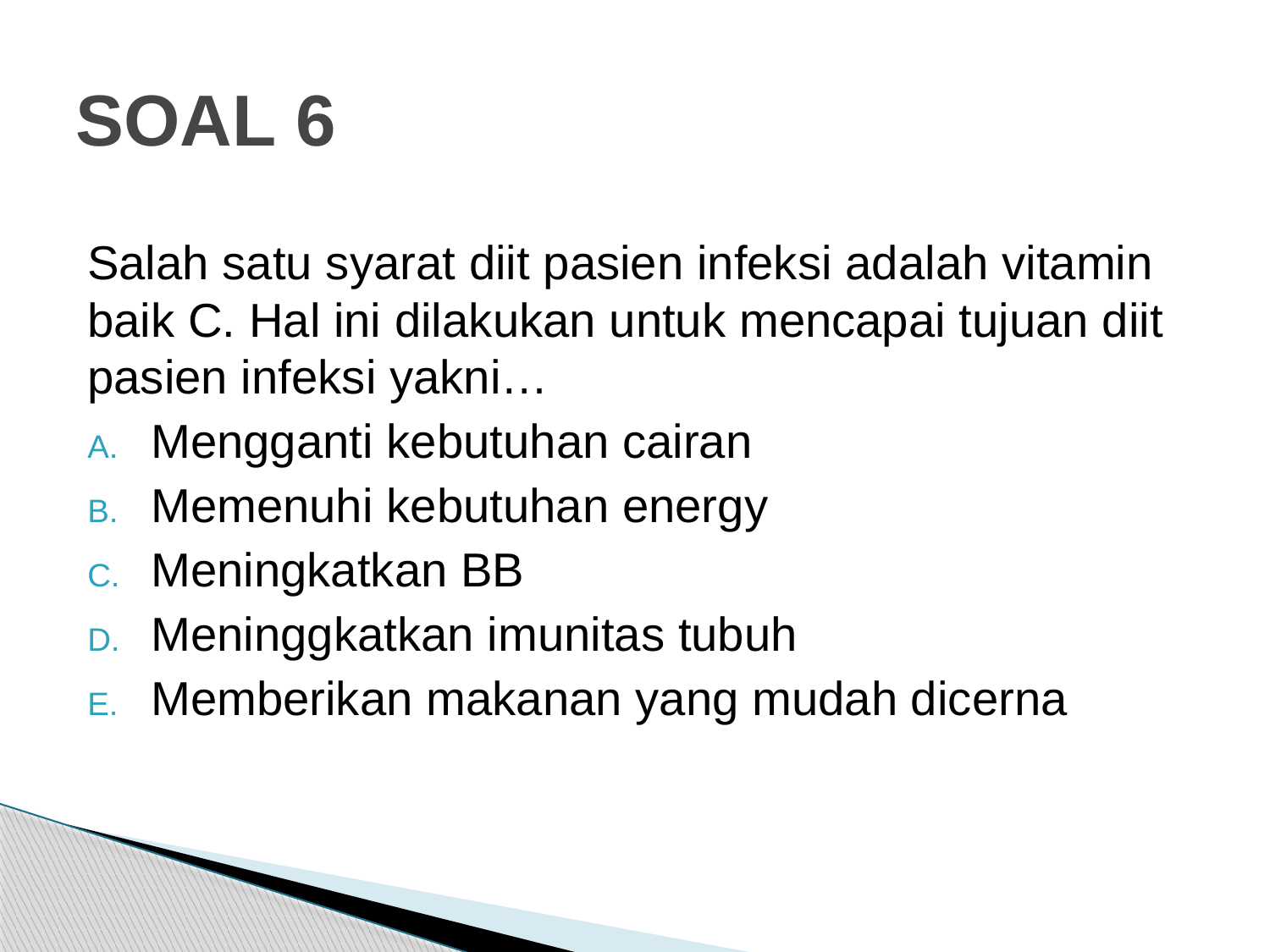

# SOAL 6
Salah satu syarat diit pasien infeksi adalah vitamin baik C. Hal ini dilakukan untuk mencapai tujuan diit pasien infeksi yakni…
Mengganti kebutuhan cairan
Memenuhi kebutuhan energy
Meningkatkan BB
Meninggkatkan imunitas tubuh
Memberikan makanan yang mudah dicerna